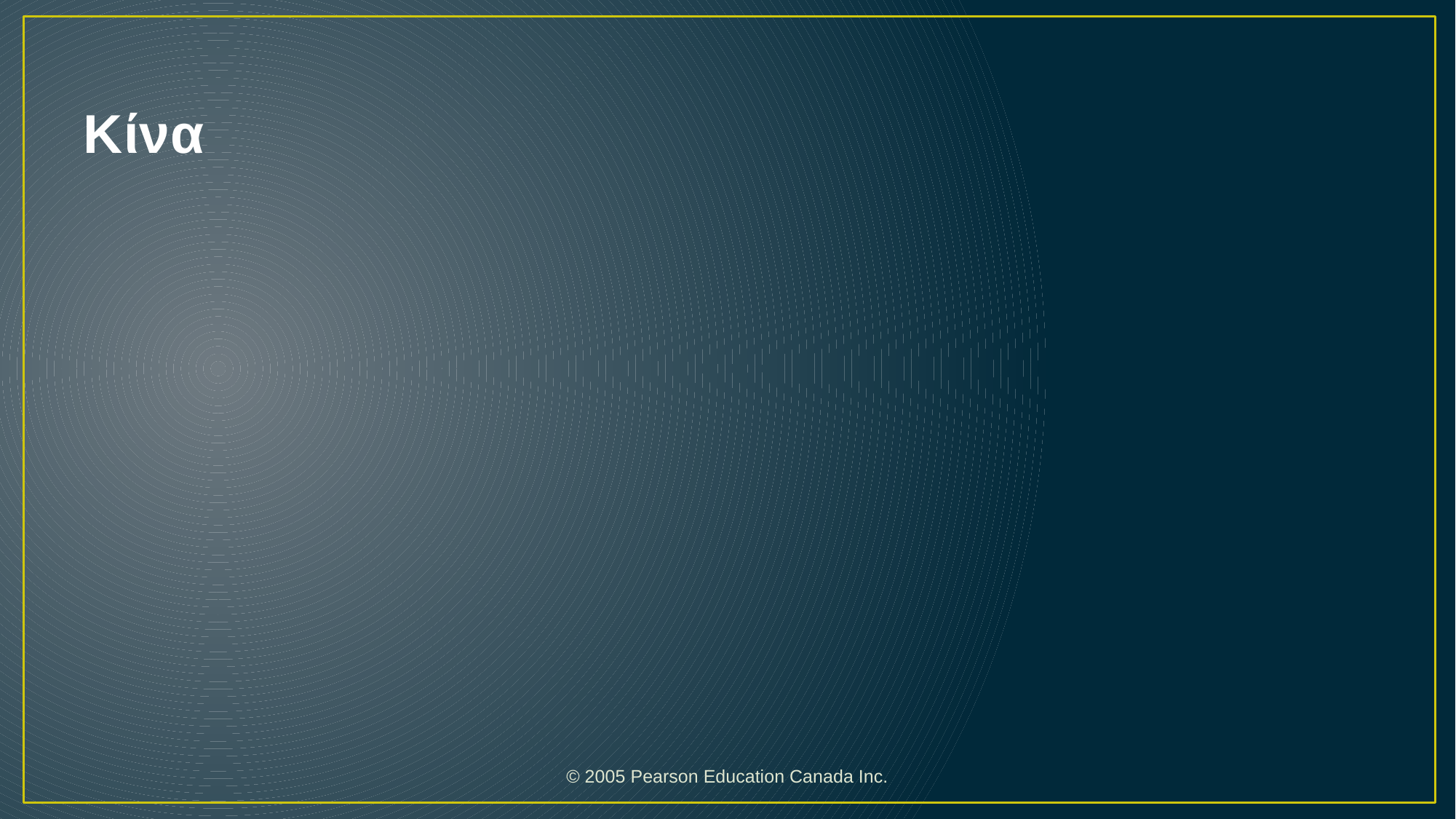

# Κίνα
 © 2005 Pearson Education Canada Inc.